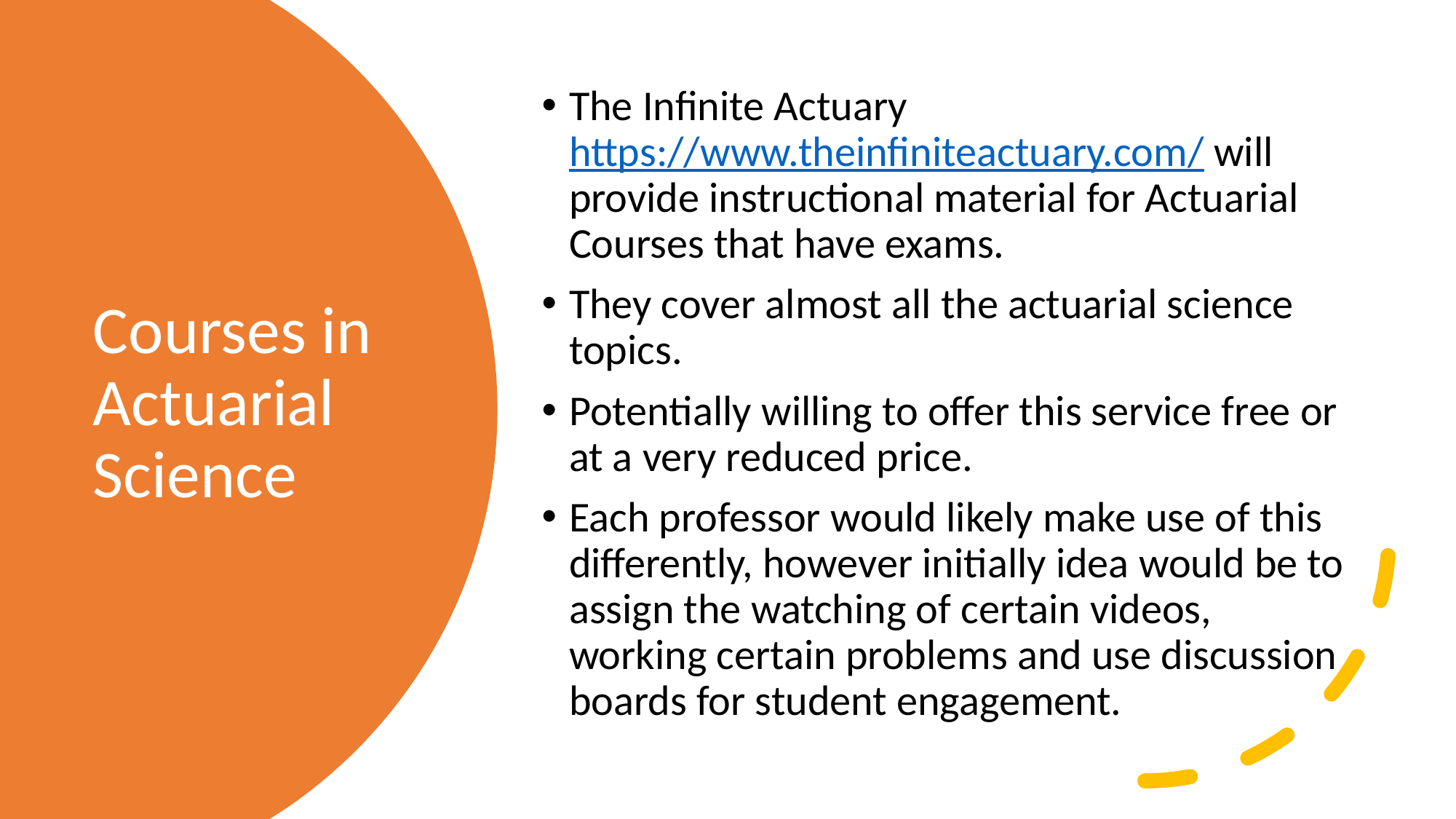

The Infinite Actuary https://www.theinfiniteactuary.com/ will provide instructional material for Actuarial Courses that have exams.
They cover almost all the actuarial science topics.
Potentially willing to offer this service free or at a very reduced price.
Each professor would likely make use of this differently, however initially idea would be to assign the watching of certain videos, working certain problems and use discussion boards for student engagement.
# Courses in Actuarial Science